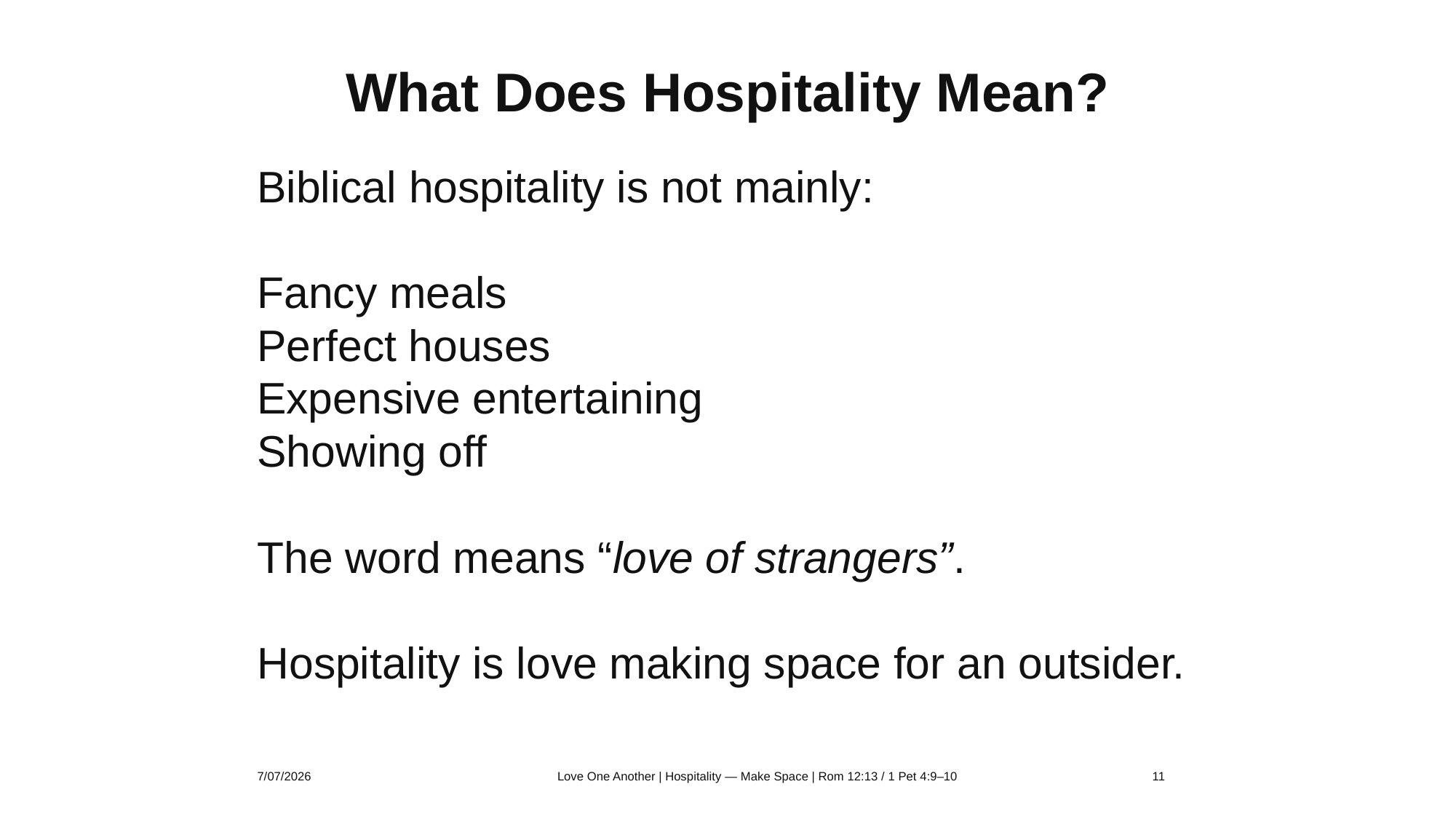

What Does Hospitality Mean?
Biblical hospitality is not mainly:

Fancy meals
Perfect houses
Expensive entertaining
Showing off

The word means “love of strangers”.

Hospitality is love making space for an outsider.
7/07/2026
Love One Another | Hospitality — Make Space | Rom 12:13 / 1 Pet 4:9–10
11